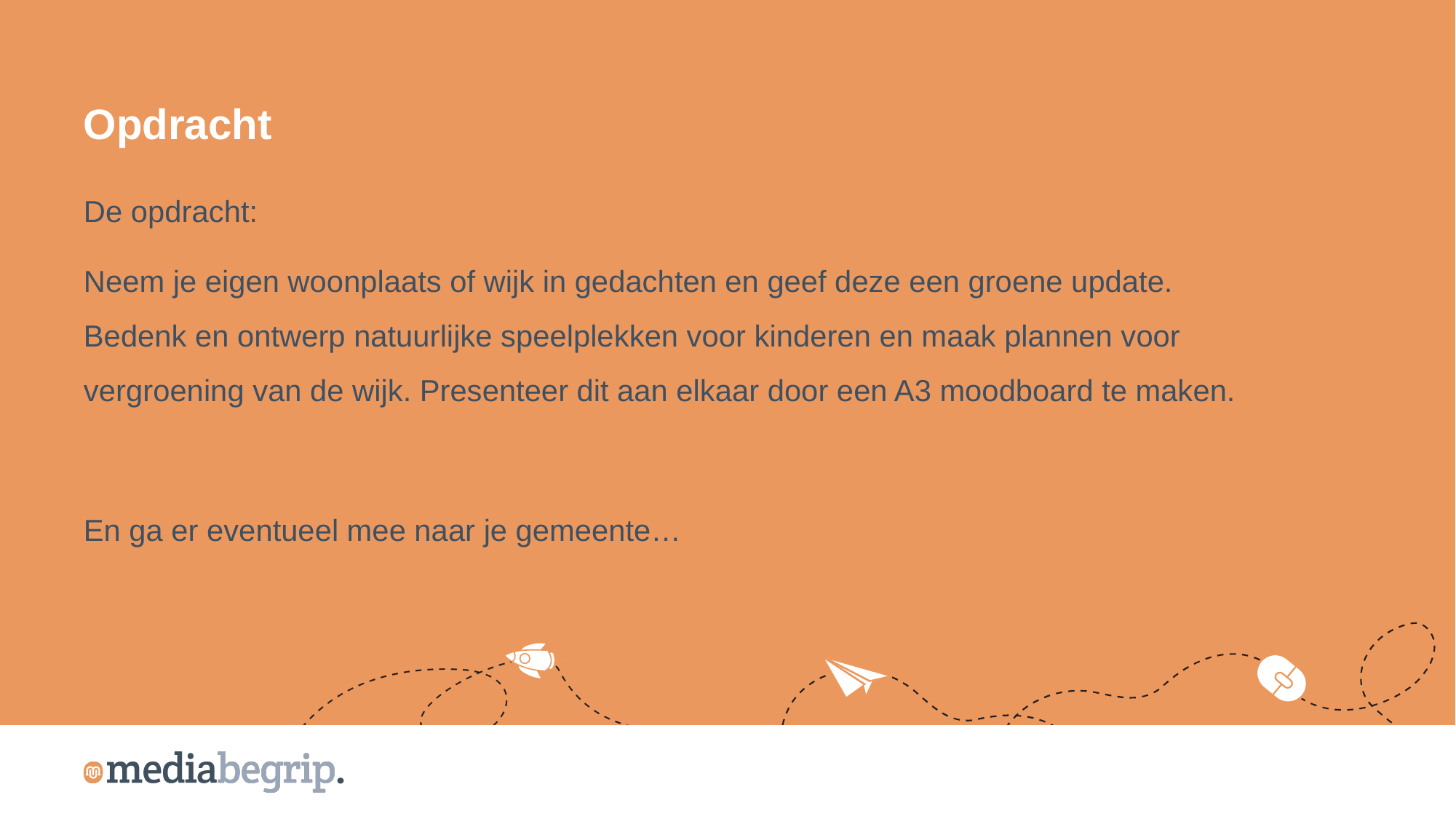

Opdracht
De opdracht:
Neem je eigen woonplaats of wijk in gedachten en geef deze een groene update. Bedenk en ontwerp natuurlijke speelplekken voor kinderen en maak plannen voor vergroening van de wijk. Presenteer dit aan elkaar door een A3 moodboard te maken.

En ga er eventueel mee naar je gemeente…